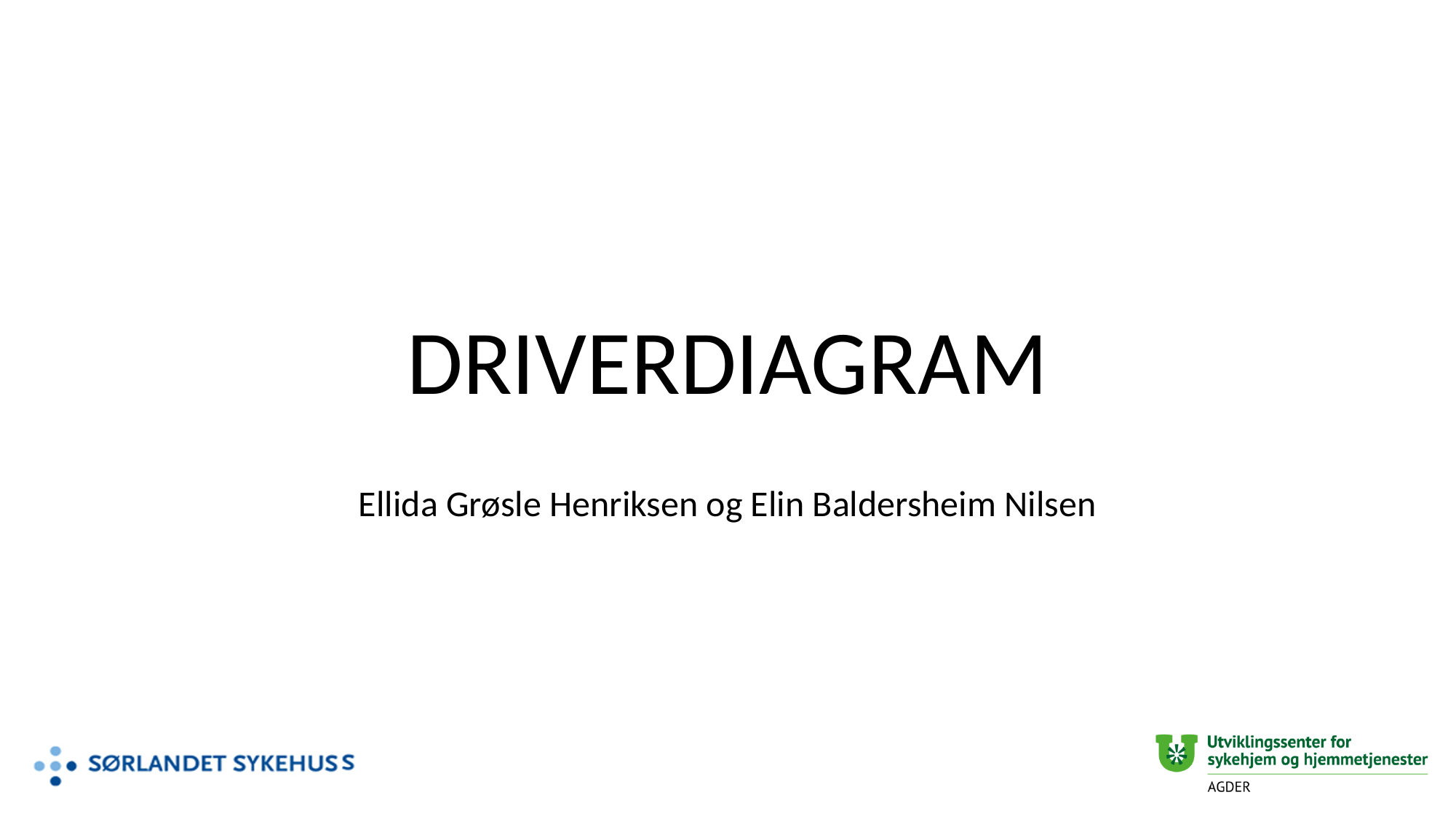

# DRIVERDIAGRAM
Ellida Grøsle Henriksen og Elin Baldersheim Nilsen